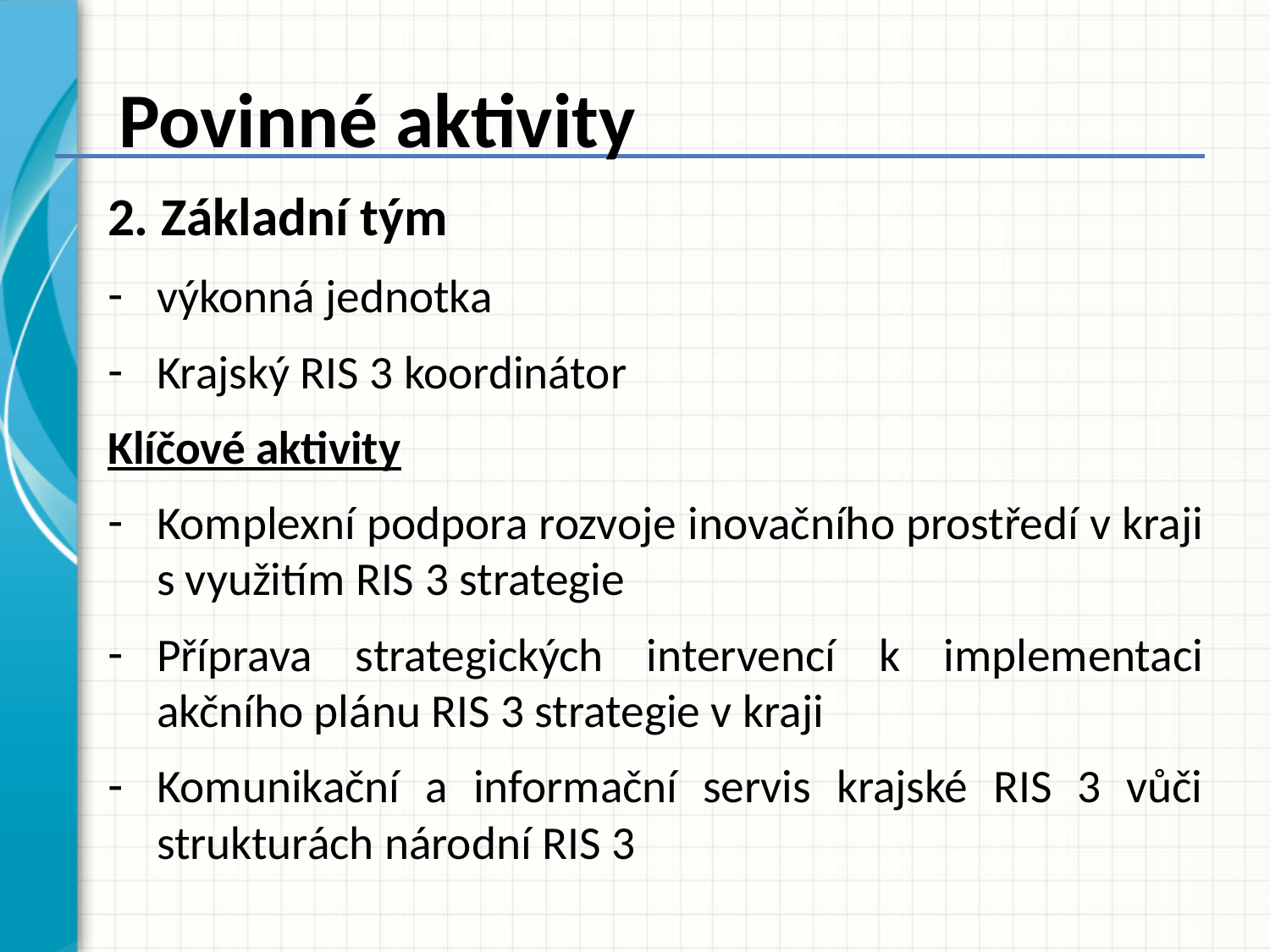

# Povinné aktivity
2. Základní tým
výkonná jednotka
Krajský RIS 3 koordinátor
Klíčové aktivity
Komplexní podpora rozvoje inovačního prostředí v kraji s využitím RIS 3 strategie
Příprava strategických intervencí k implementaci akčního plánu RIS 3 strategie v kraji
Komunikační a informační servis krajské RIS 3 vůči strukturách národní RIS 3